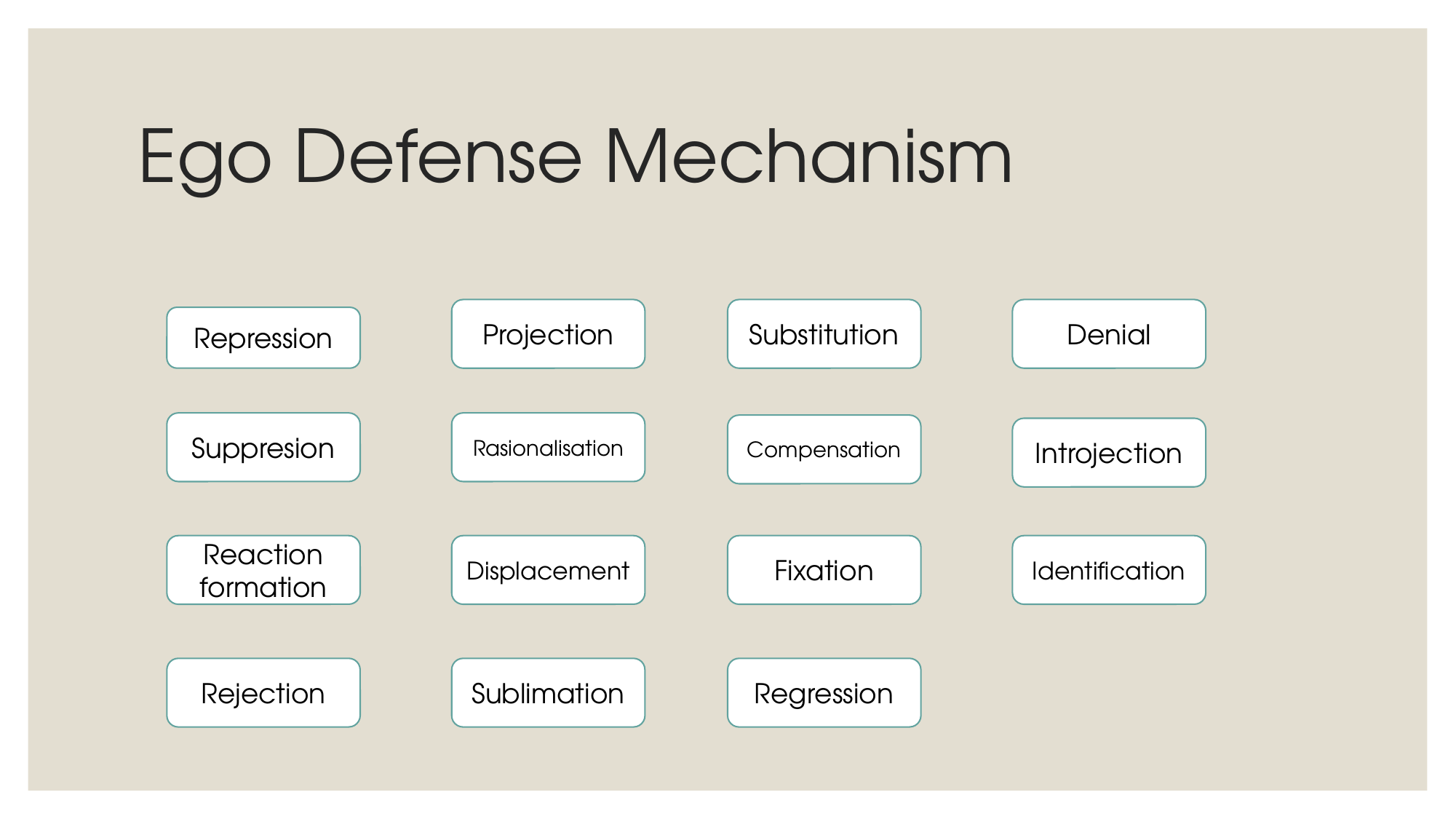

# Ego Defense Mechanism
Substitution
Denial
Projection
Repression
Rasionalisation
Suppresion
Compensation
Introjection
Identification
Reaction formation
Displacement
Fixation
Rejection
Sublimation
Regression